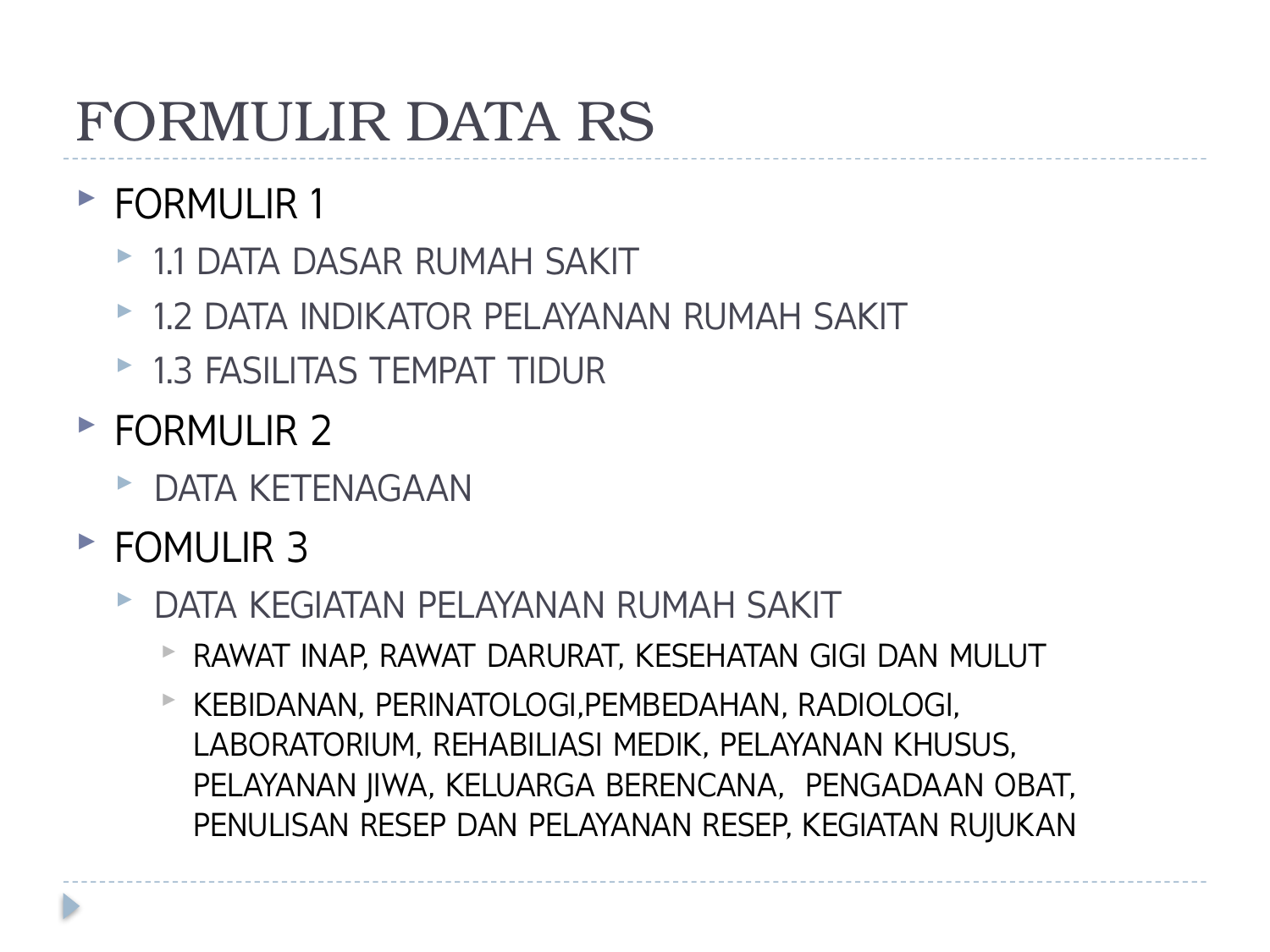

# FORMULIR DATA RS
FORMULIR 1
1.1 DATA DASAR RUMAH SAKIT
1.2 DATA INDIKATOR PELAYANAN RUMAH SAKIT
1.3 FASILITAS TEMPAT TIDUR
FORMULIR 2
DATA KETENAGAAN
FOMULIR 3
DATA KEGIATAN PELAYANAN RUMAH SAKIT
RAWAT INAP, RAWAT DARURAT, KESEHATAN GIGI DAN MULUT
KEBIDANAN, PERINATOLOGI,PEMBEDAHAN, RADIOLOGI,  LABORATORIUM, REHABILIASI MEDIK, PELAYANAN KHUSUS,  PELAYANAN JIWA, KELUARGA BERENCANA,  PENGADAAN OBAT, PENULISAN RESEP DAN PELAYANAN RESEP, KEGIATAN RUJUKAN